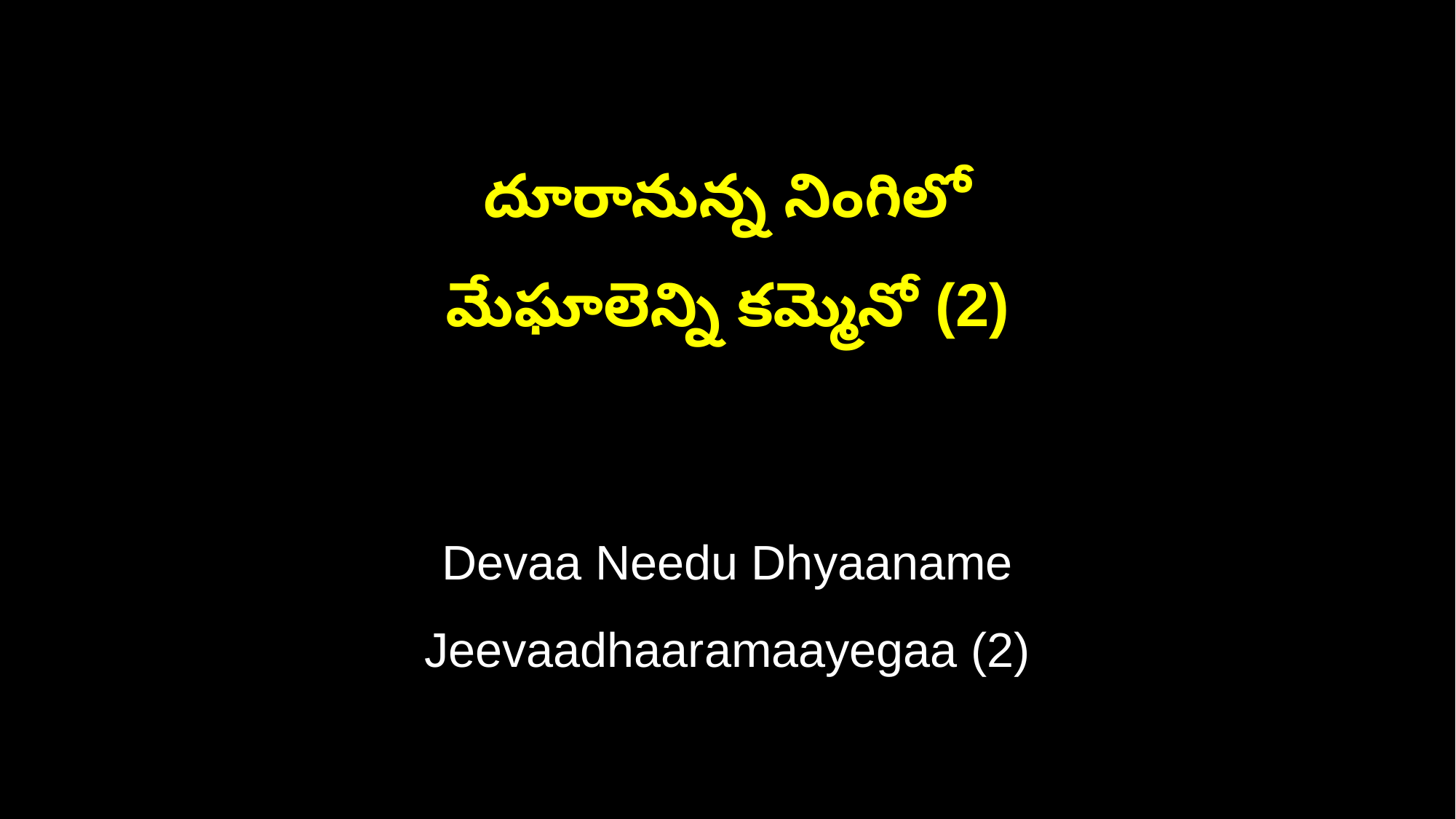

దూరానున్న నింగిలో
మేఘాలెన్ని కమ్మెనో (2)
Devaa Needu Dhyaaname
Jeevaadhaaramaayegaa (2)